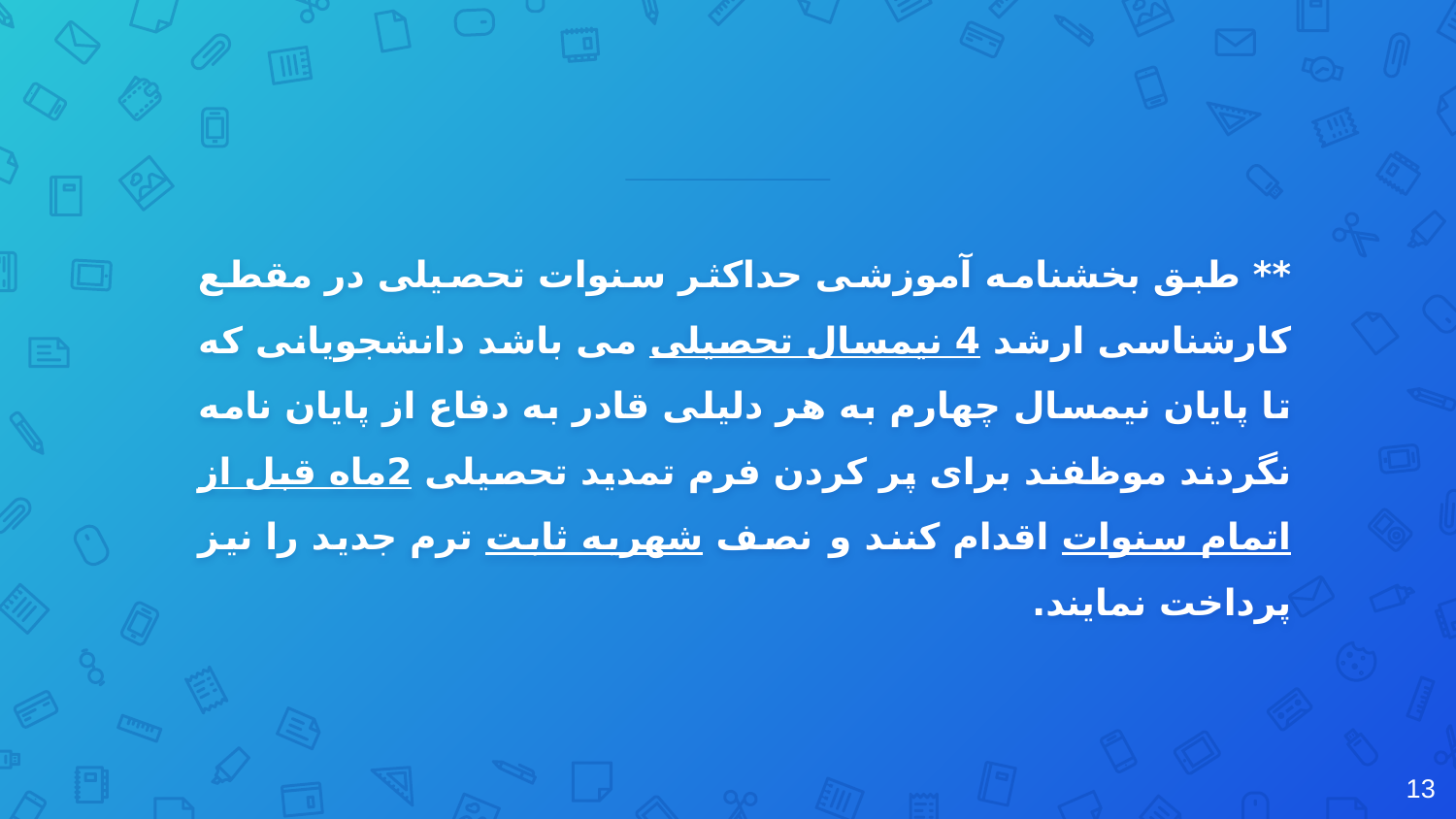

** طبق بخشنامه آموزشی حداکثر سنوات تحصیلی در مقطع کارشناسی ارشد 4 نیمسال تحصیلی می باشد دانشجویانی که تا پایان نیمسال چهارم به هر دلیلی قادر به دفاع از پایان نامه نگردند موظفند برای پر کردن فرم تمدید تحصیلی 2ماه قبل از اتمام سنوات اقدام کنند و نصف شهریه ثابت ترم جدید را نیز پرداخت نمایند.

13